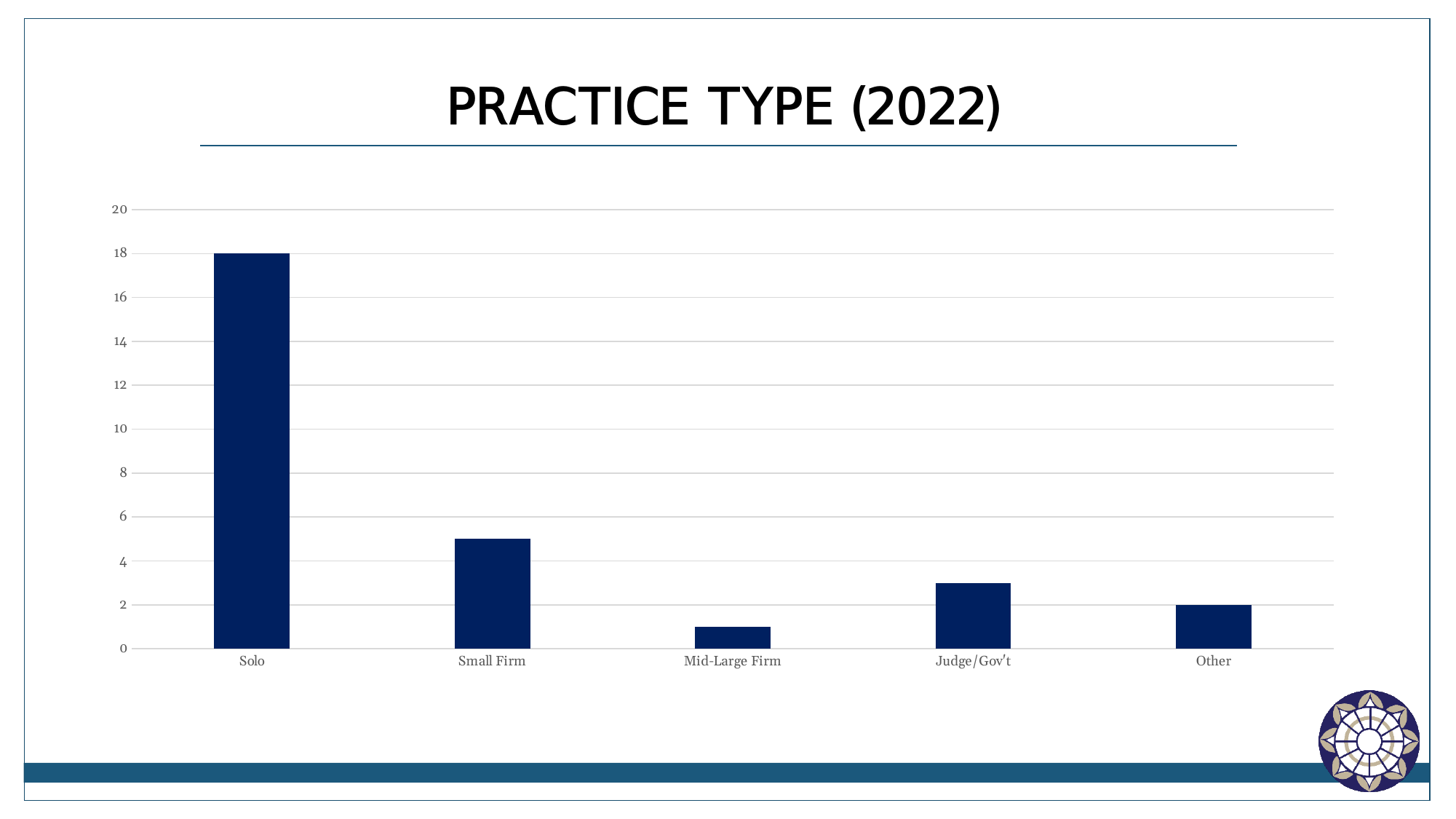

# Practice type (2022)

### Chart

| Category | Column1 |
|---|---|
| Solo | 18.0 |
| Small Firm | 5.0 |
| Mid-Large Firm | 1.0 |
| Judge/Gov't | 3.0 |
| Other | 2.0 |